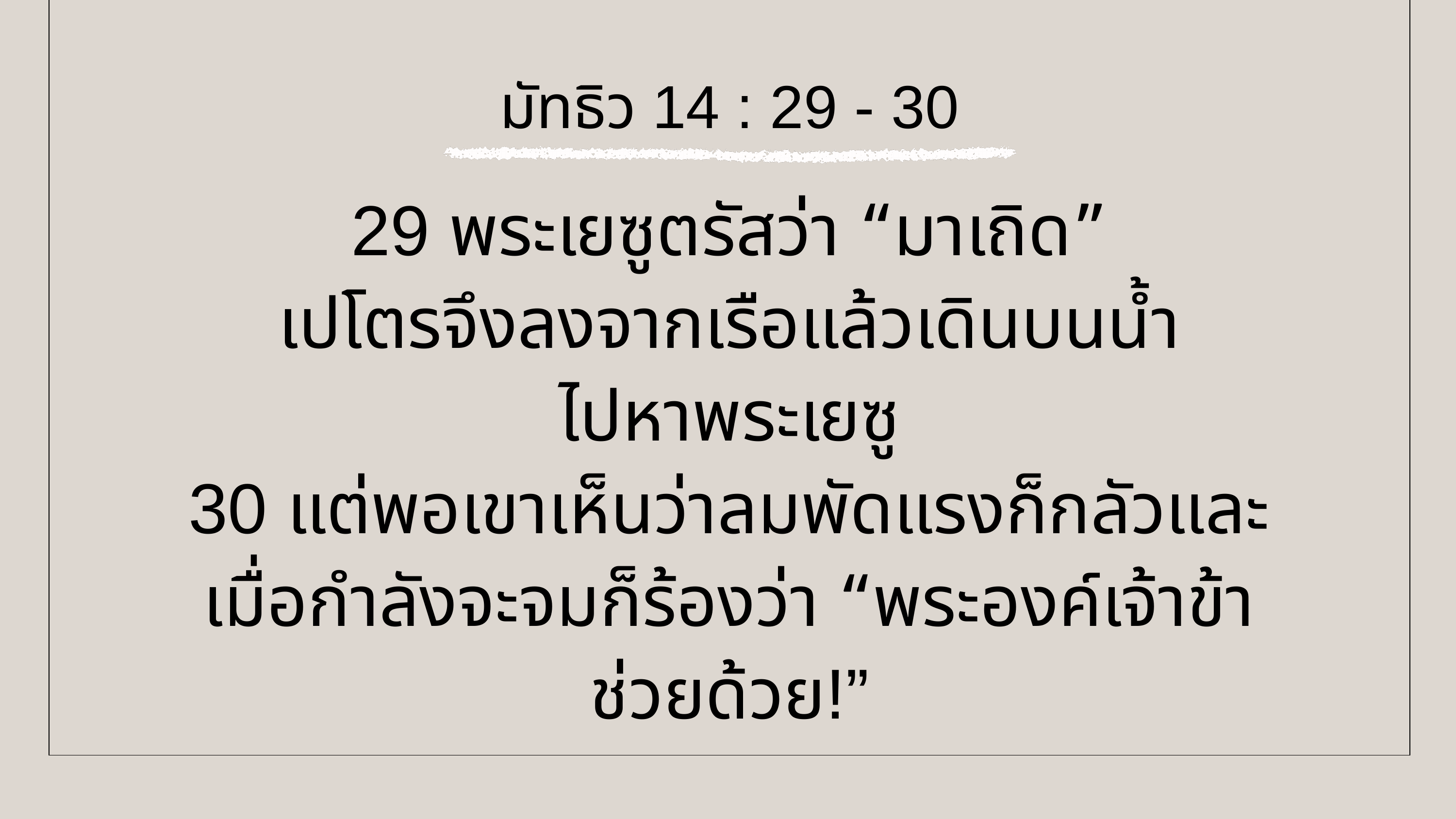

มัทธิว 14 : 29 - 30

29 พระเยซูตรัสว่า “มาเถิด”
เปโตรจึงลงจากเรือแล้วเดินบนน้ำ
ไปหาพระเยซู
30 แต่พอเขาเห็นว่าลมพัดแรงก็กลัวและเมื่อกำลังจะจมก็ร้องว่า “พระองค์เจ้าข้า ช่วยด้วย!”